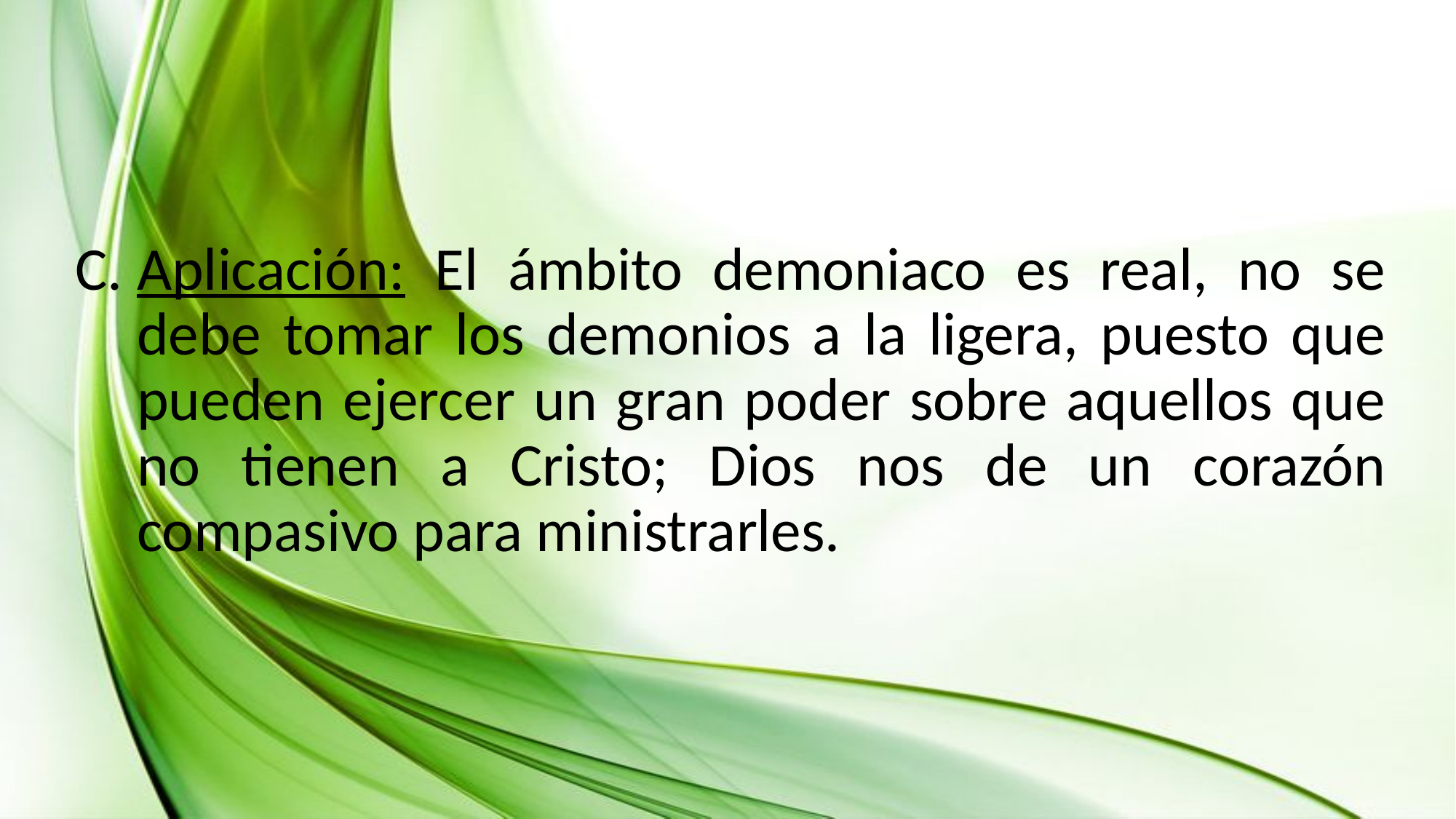

Aplicación: El ámbito demoniaco es real, no se debe tomar los demonios a la ligera, puesto que pueden ejercer un gran poder sobre aquellos que no tienen a Cristo; Dios nos de un corazón compasivo para ministrarles.